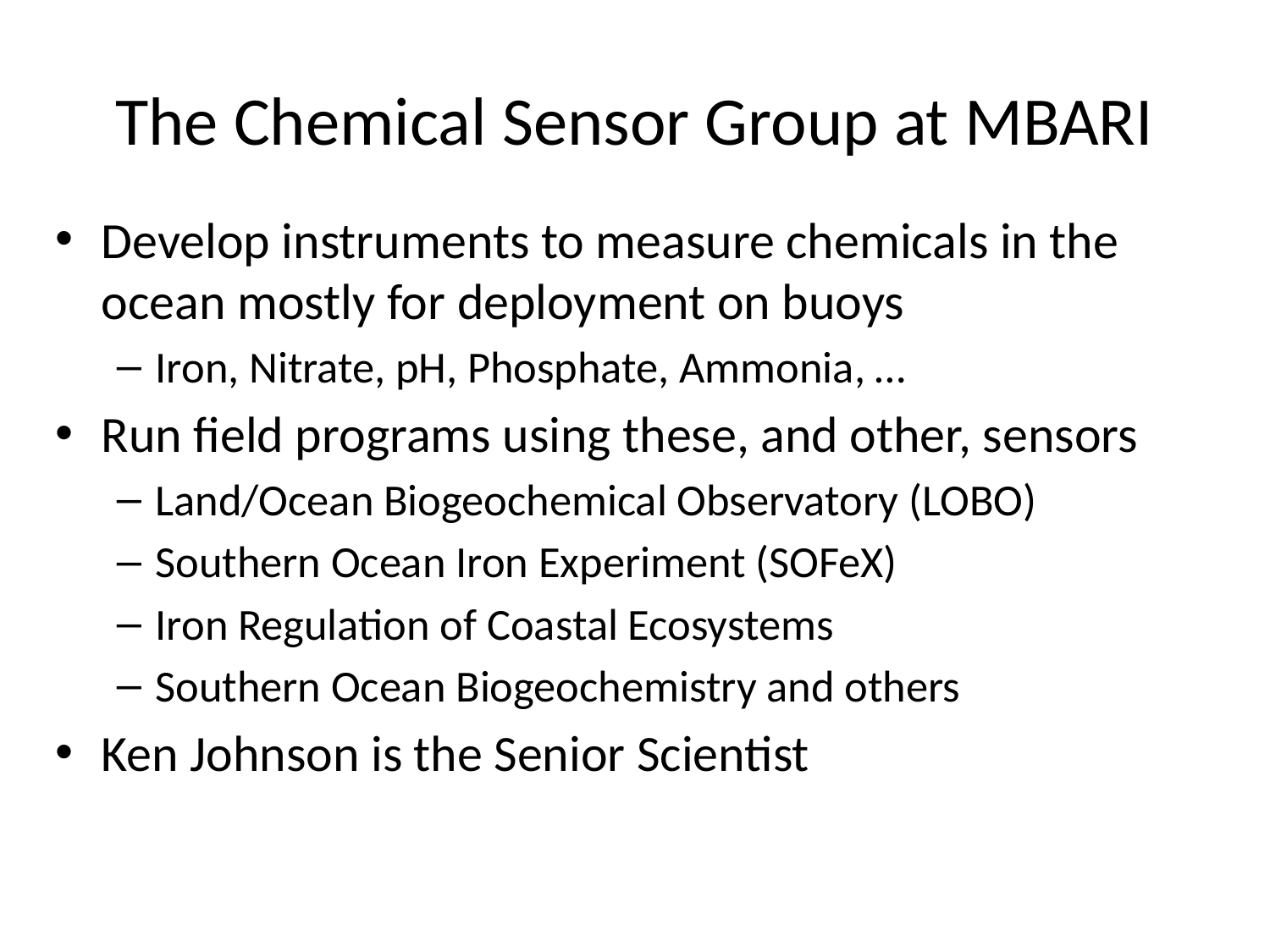

# The Chemical Sensor Group at MBARI
Develop instruments to measure chemicals in the ocean mostly for deployment on buoys
Iron, Nitrate, pH, Phosphate, Ammonia, …
Run field programs using these, and other, sensors
Land/Ocean Biogeochemical Observatory (LOBO)
Southern Ocean Iron Experiment (SOFeX)
Iron Regulation of Coastal Ecosystems
Southern Ocean Biogeochemistry and others
Ken Johnson is the Senior Scientist